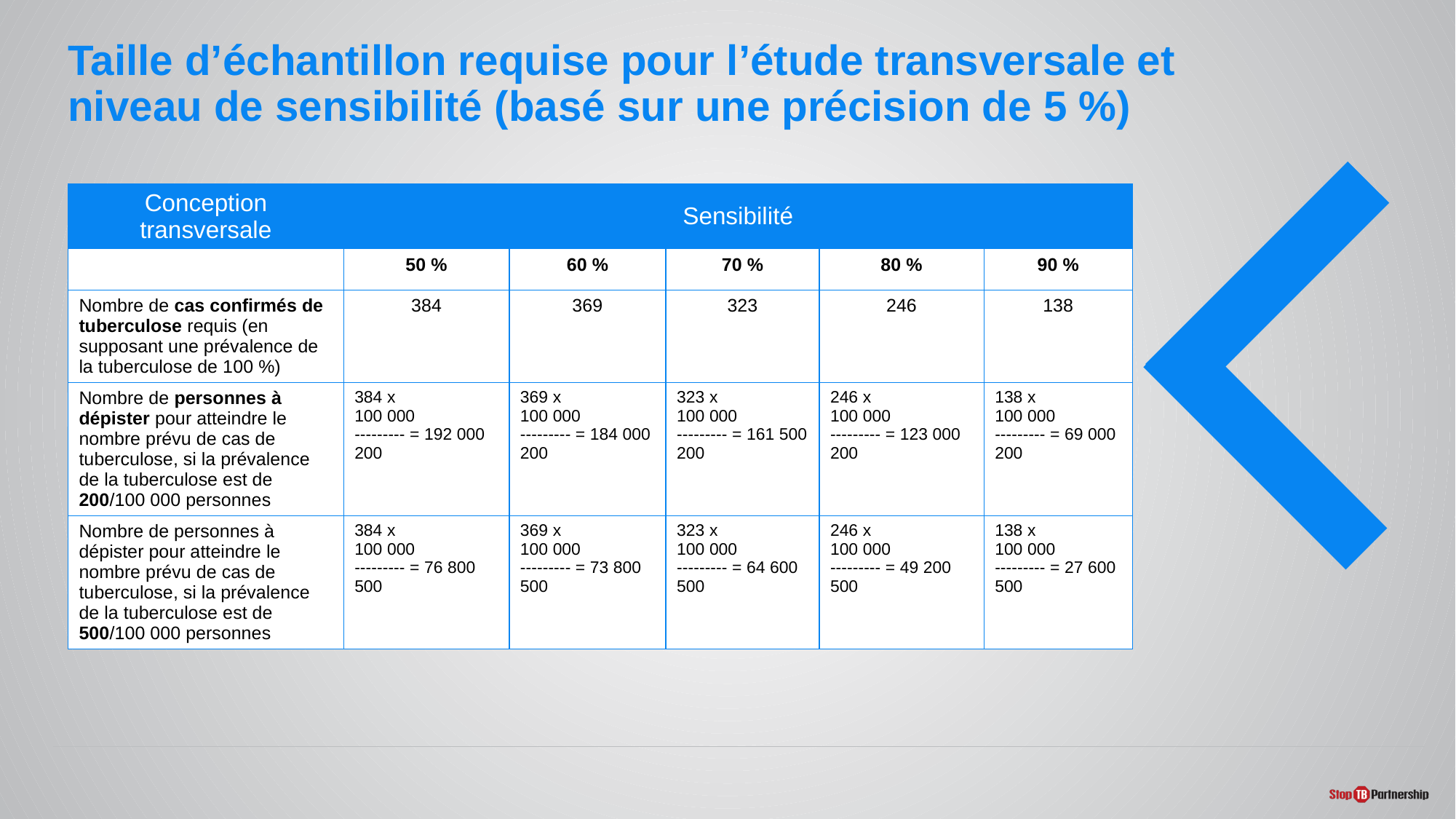

# Taille d’échantillon requise pour l’étude transversale et niveau de sensibilité (basé sur une précision de 5 %)
| Conception transversale | Sensibilité |  |  |  |  |
| --- | --- | --- | --- | --- | --- |
|  | 50 % | 60 % | 70 % | 80 % | 90 % |
| Nombre de cas confirmés de tuberculose requis (en supposant une prévalence de la tuberculose de 100 %) | 384 | 369 | 323 | 246 | 138 |
| Nombre de personnes à dépister pour atteindre le nombre prévu de cas de tuberculose, si la prévalence de la tuberculose est de 200/100 000 personnes | 384 x 100 000 --------- = 192 000 200 | 369 x 100 000 --------- = 184 000 200 | 323 x 100 000 --------- = 161 500 200 | 246 x 100 000 --------- = 123 000 200 | 138 x 100 000 --------- = 69 000 200 |
| Nombre de personnes à dépister pour atteindre le nombre prévu de cas de tuberculose, si la prévalence de la tuberculose est de 500/100 000 personnes | 384 x 100 000 --------- = 76 800 500 | 369 x 100 000 --------- = 73 800 500 | 323 x 100 000 --------- = 64 600 500 | 246 x 100 000 --------- = 49 200 500 | 138 x 100 000 --------- = 27 600 500 |